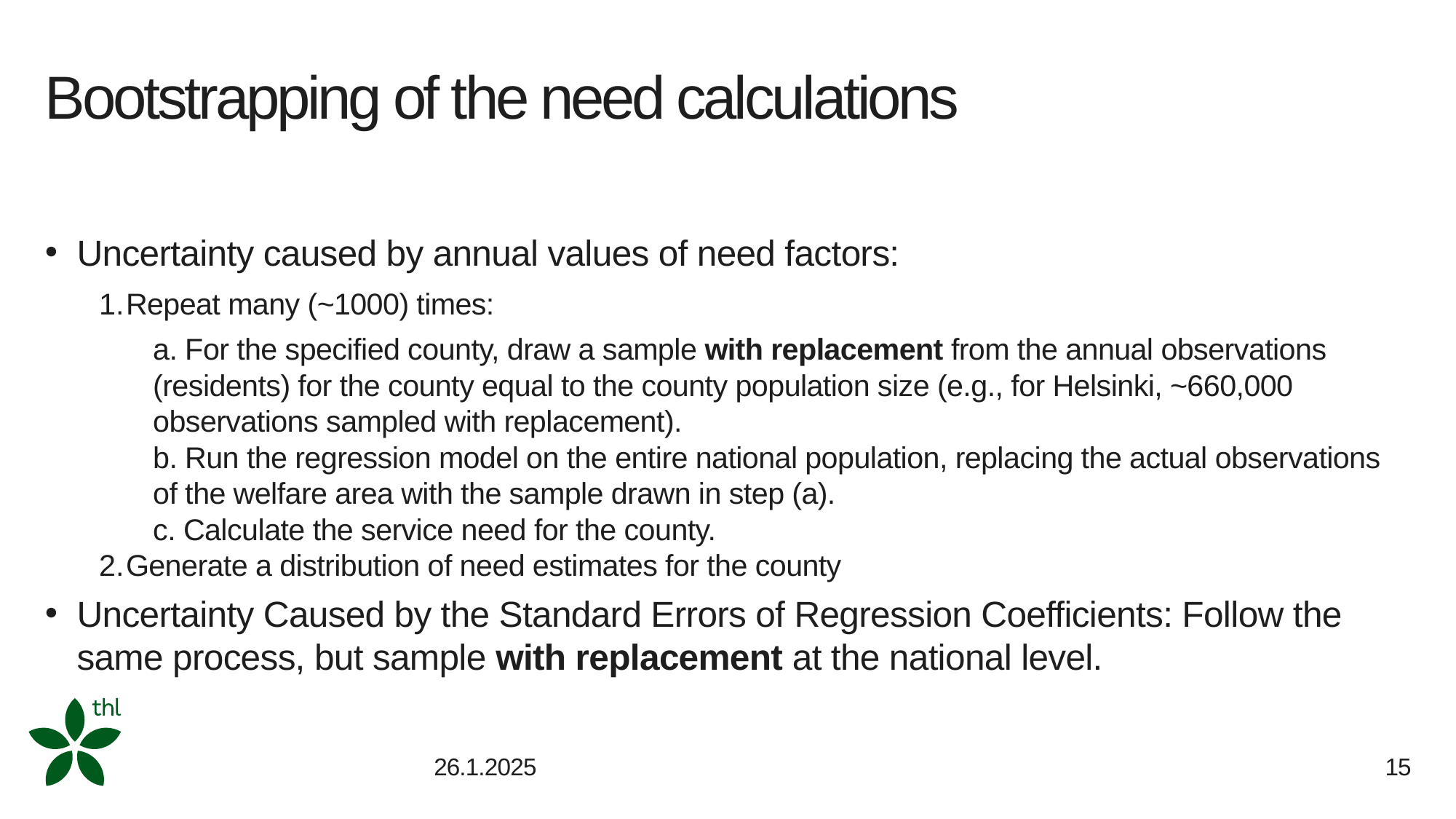

# Bootstrapping of the need calculations
Uncertainty caused by annual values of need factors:
Repeat many (~1000) times:
a. For the specified county, draw a sample with replacement from the annual observations  (residents) for the county equal to the county population size (e.g., for Helsinki, ~660,000 observations sampled with replacement).
b. Run the regression model on the entire national population, replacing the actual observations of the welfare area with the sample drawn in step (a).
c. Calculate the service need for the county.
Generate a distribution of need estimates for the county
Uncertainty Caused by the Standard Errors of Regression Coefficients: Follow the same process, but sample with replacement at the national level.

26.1.2025
15